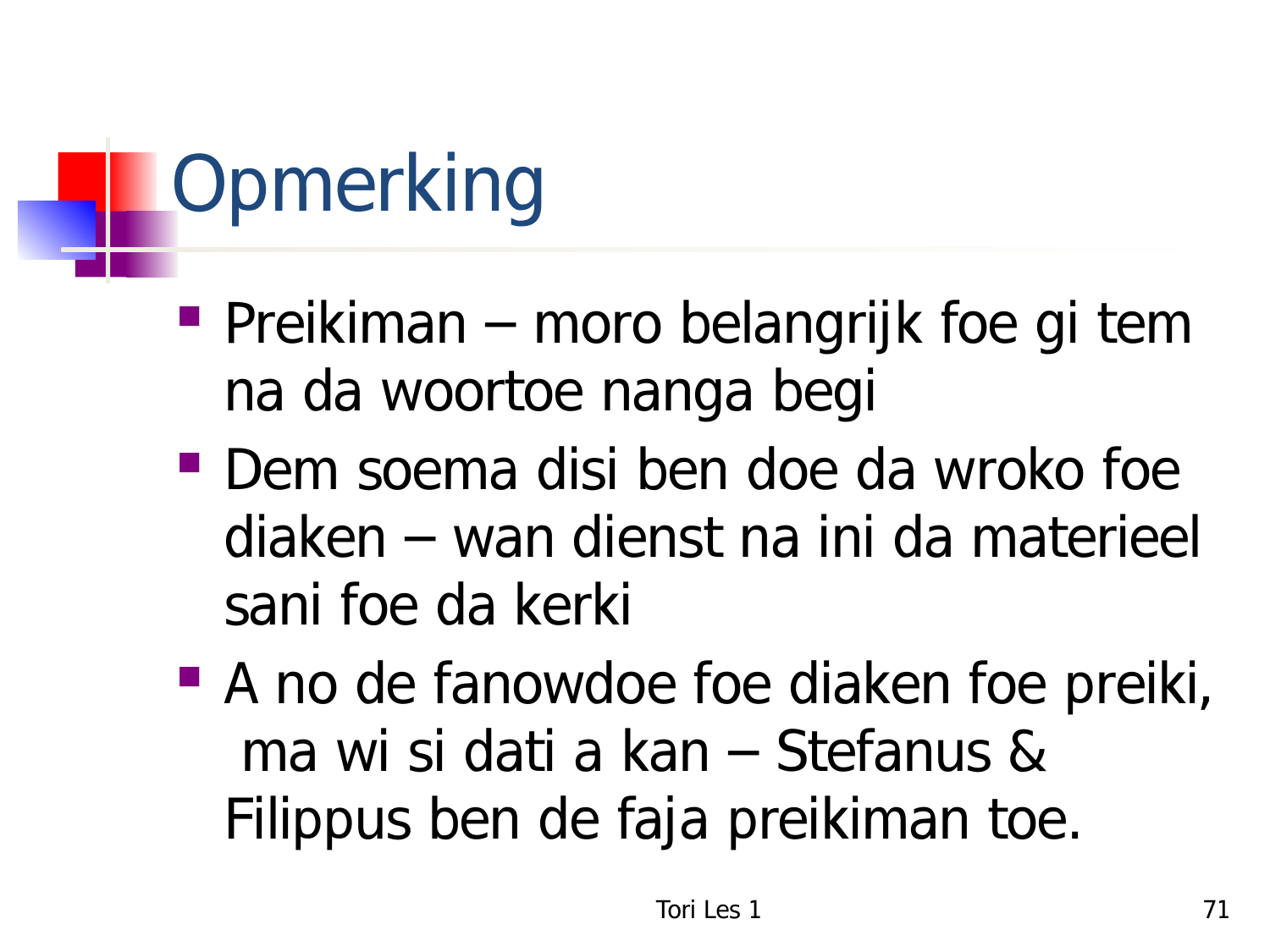

# Opmerking
Preikiman – moro belangrijk foe gi tem na da woortoe nanga begi
Dem soema disi ben doe da wroko foe diaken – wan dienst na ini da materieel sani foe da kerki
A no de fanowdoe foe diaken foe preiki,  ma wi si dati a kan – Stefanus & Filippus ben de faja preikiman toe.
Tori Les 1
71